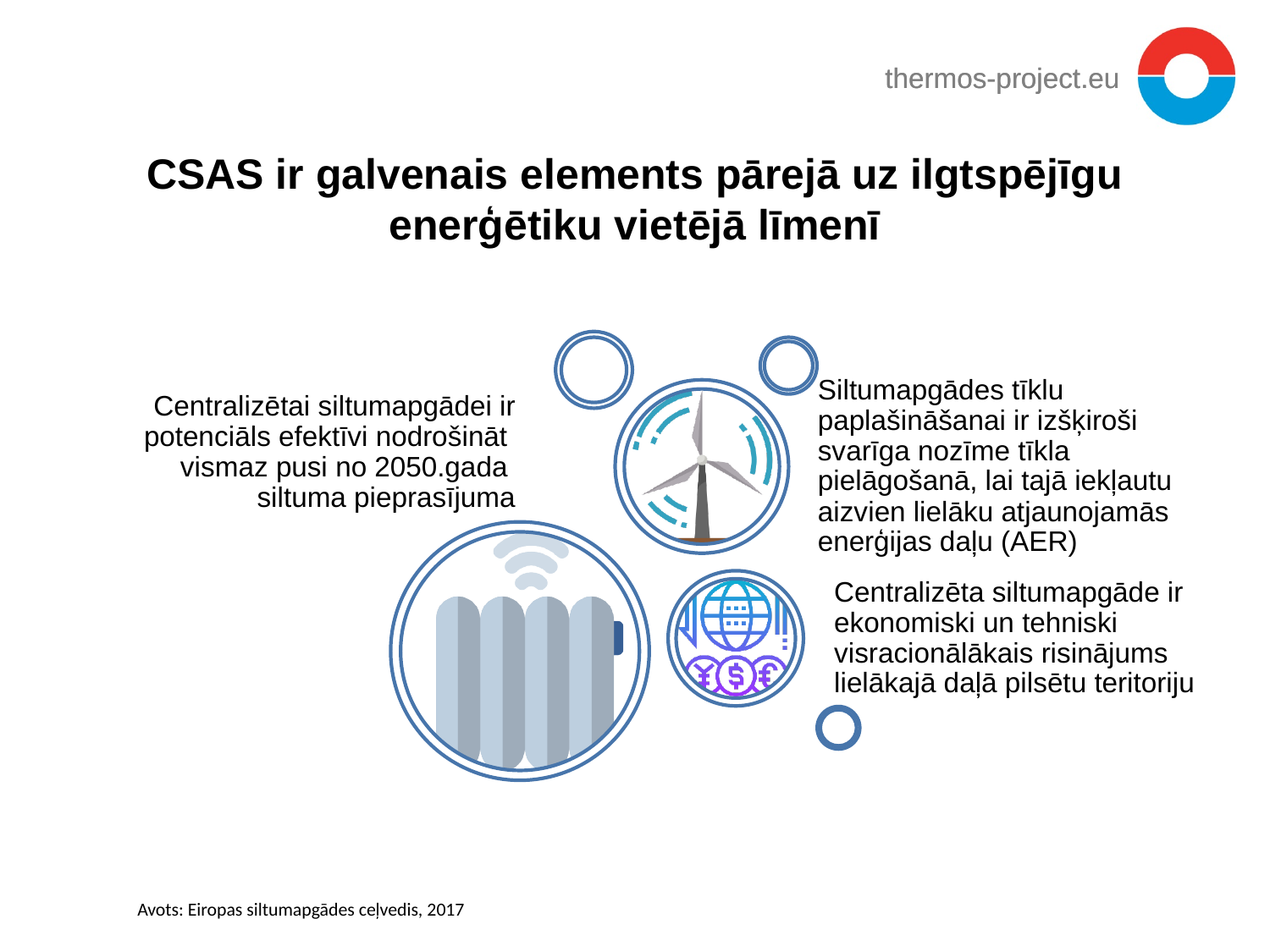

CSAS ir galvenais elements pārejā uz ilgtspējīgu enerģētiku vietējā līmenī
Centralizētai siltumapgādei ir potenciāls efektīvi nodrošināt  vismaz pusi no 2050.gada  siltuma pieprasījuma
Centralizēta siltumapgāde ir ekonomiski un tehniski visracionālākais risinājums lielākajā daļā pilsētu teritoriju
Siltumapgādes tīklu paplašināšanai ir izšķiroši svarīga nozīme tīkla pielāgošanā, lai tajā iekļautu aizvien lielāku atjaunojamās enerģijas daļu (AER)
Avots: Eiropas siltumapgādes ceļvedis, 2017